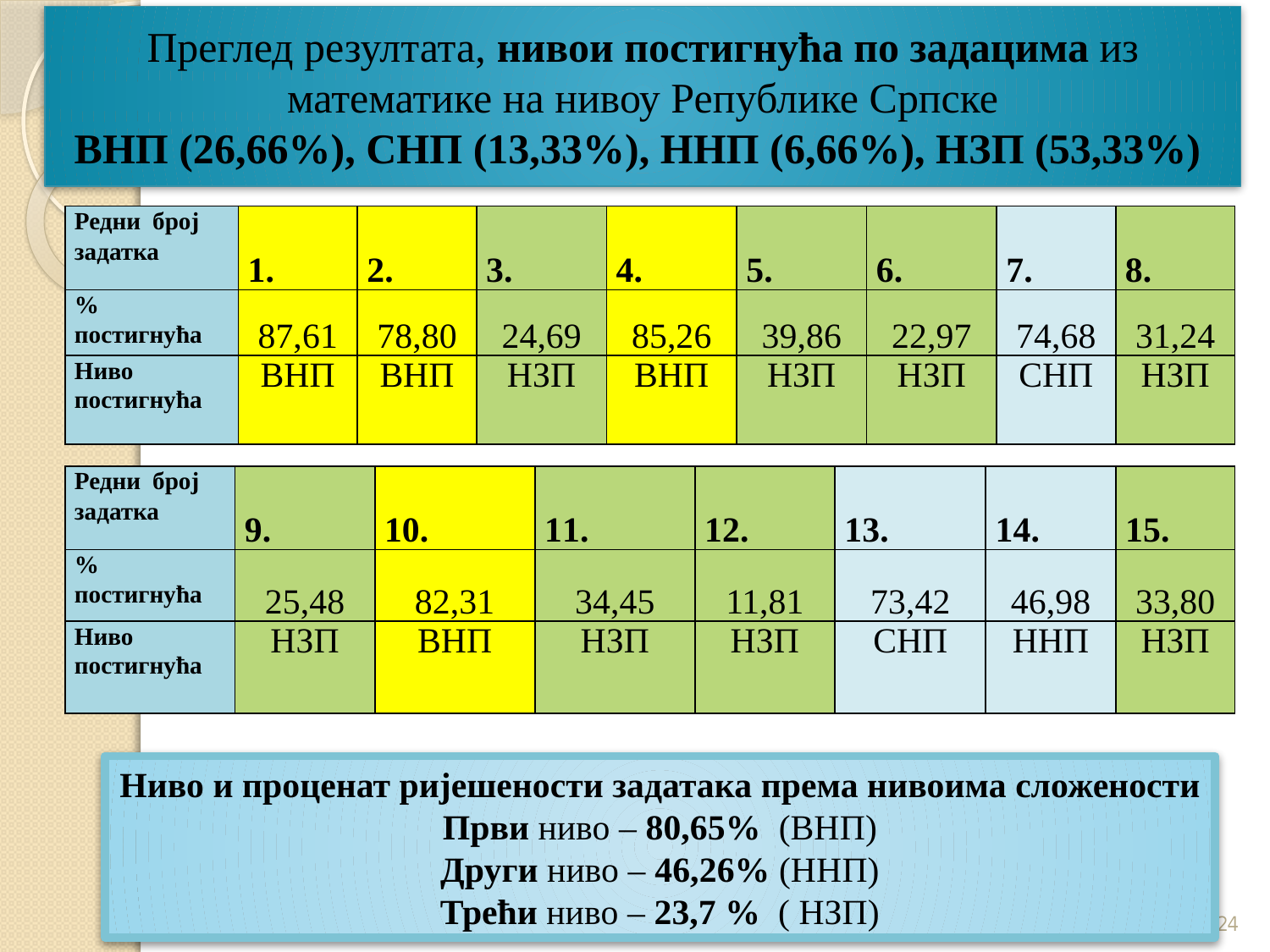

# Преглед резултата, нивои постигнућа по задацима из математике на нивоу Републике Српске ВНП (26,66%), СНП (13,33%), ННП (6,66%), НЗП (53,33%)
| Редни број задатка | 1. | 2. | 3. | 4. | 5. | 6. | 7. | 8. |
| --- | --- | --- | --- | --- | --- | --- | --- | --- |
| % постигнућа | 87,61 | 78,80 | 24,69 | 85,26 | 39,86 | 22,97 | 74,68 | 31,24 |
| Ниво постигнућа | ВНП | ВНП | НЗП | ВНП | НЗП | НЗП | СНП | НЗП |
| Редни број задатка | 9. | 10. | 11. | 12. | 13. | 14. | 15. |
| --- | --- | --- | --- | --- | --- | --- | --- |
| % постигнућа | 25,48 | 82,31 | 34,45 | 11,81 | 73,42 | 46,98 | 33,80 |
| Ниво постигнућа | НЗП | ВНП | НЗП | НЗП | СНП | ННП | НЗП |
Ниво и проценат ријешености задатака према нивоима сложености
Први ниво – 80,65%  (ВНП)
Други ниво – 46,26% (ННП)
Трећи ниво – 23,7 %  ( НЗП)
24